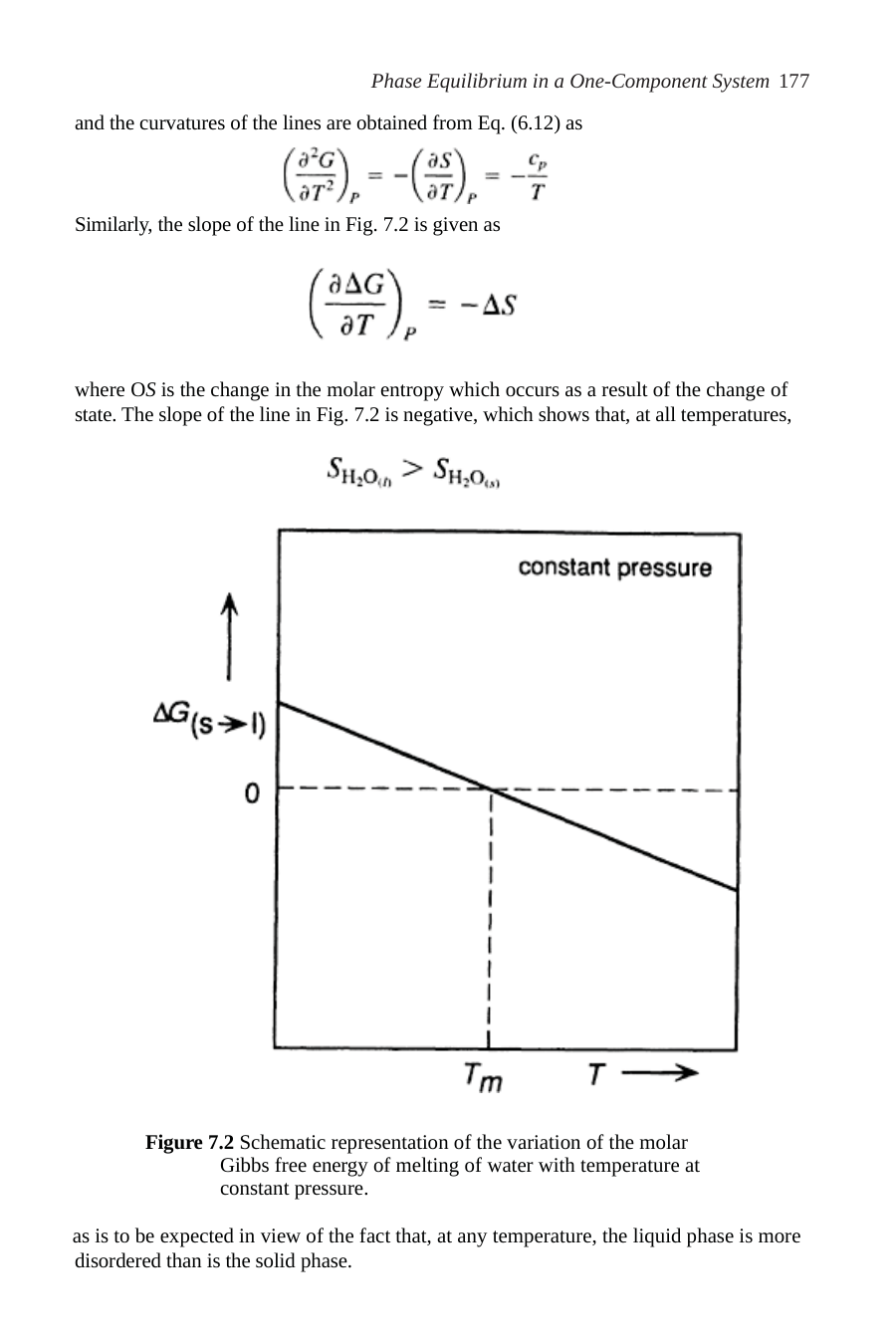

Phase Equilibrium in a One-Component System 177
and the curvatures of the lines are obtained from Eq. (6.12) as

Similarly, the slope of the line in Fig. 7.2 is given as

where OS is the change in the molar entropy which occurs as a result of the change of  state. The slope of the line in Fig. 7.2 is negative, which shows that, at all temperatures,

Figure 7.2 Schematic representation of the variation of the molar  Gibbs free energy of melting of water with temperature at  constant pressure.

as is to be expected in view of the fact that, at any temperature, the liquid phase is more  disordered than is the solid phase.